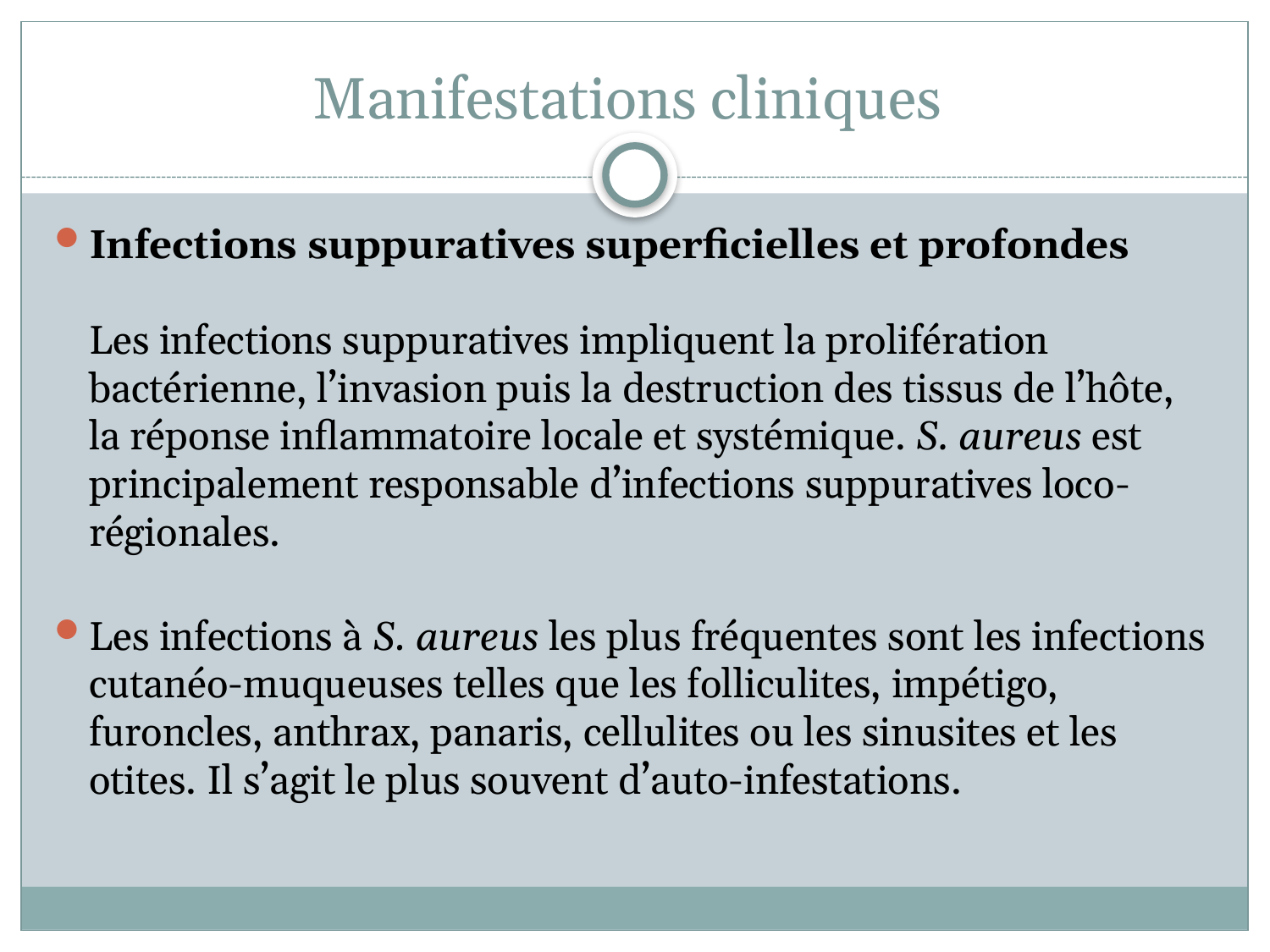

# Manifestations cliniques
Infections suppuratives superficielles et profondes
Les infections suppuratives impliquent la prolifération bactérienne, l’invasion puis la destruction des tissus de l’hôte, la réponse inflammatoire locale et systémique. S. aureus est principalement responsable d’infections suppuratives loco-régionales.
Les infections à S. aureus les plus fréquentes sont les infections cutanéo-muqueuses telles que les folliculites, impétigo, furoncles, anthrax, panaris, cellulites ou les sinusites et les otites. Il s’agit le plus souvent d’auto-infestations.